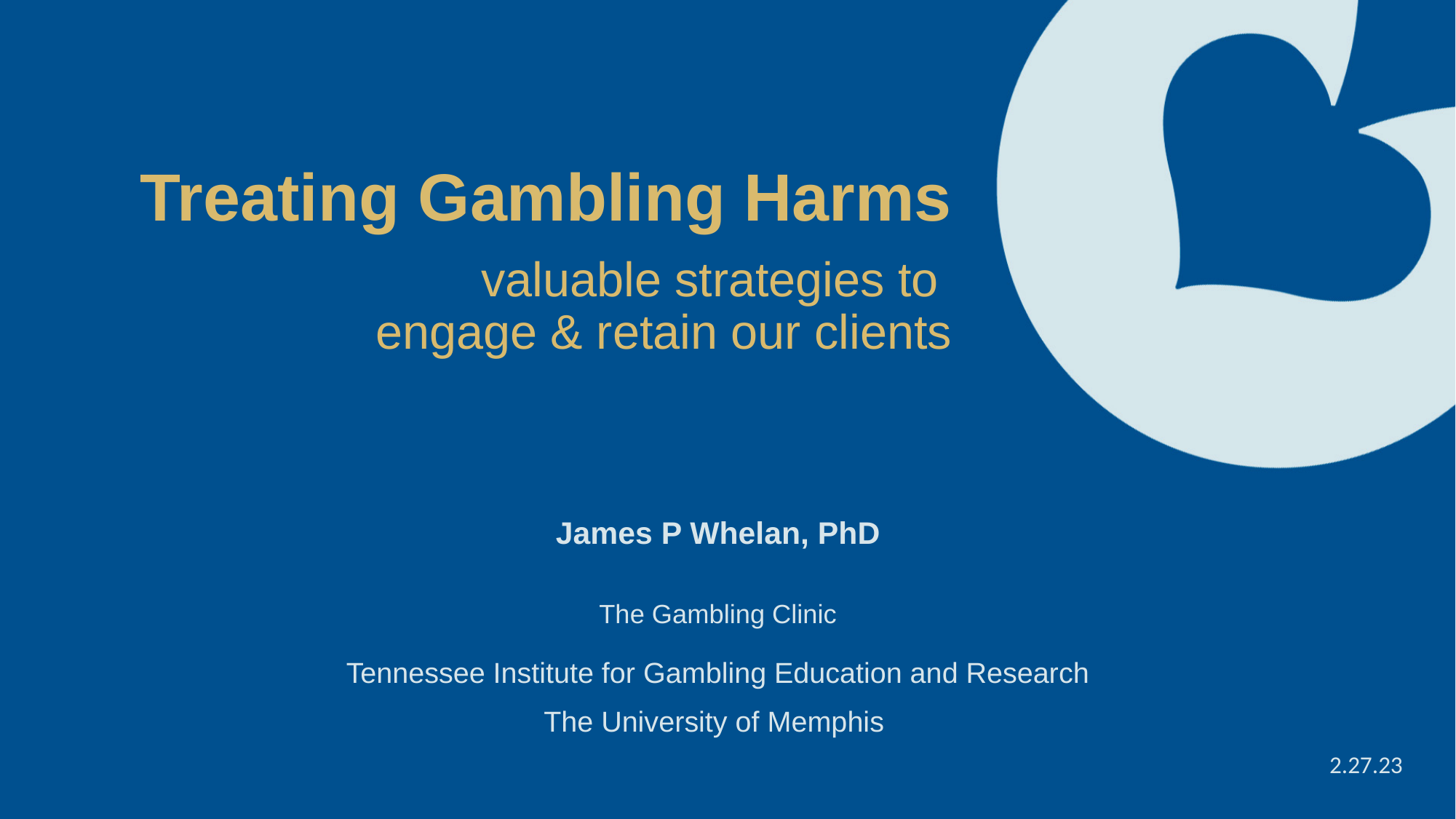

# Treating Gambling Harms valuable strategies to engage & retain our clients
James P Whelan, PhD
The Gambling Clinic
Tennessee Institute for Gambling Education and Research
The University of Memphis
2.27.23